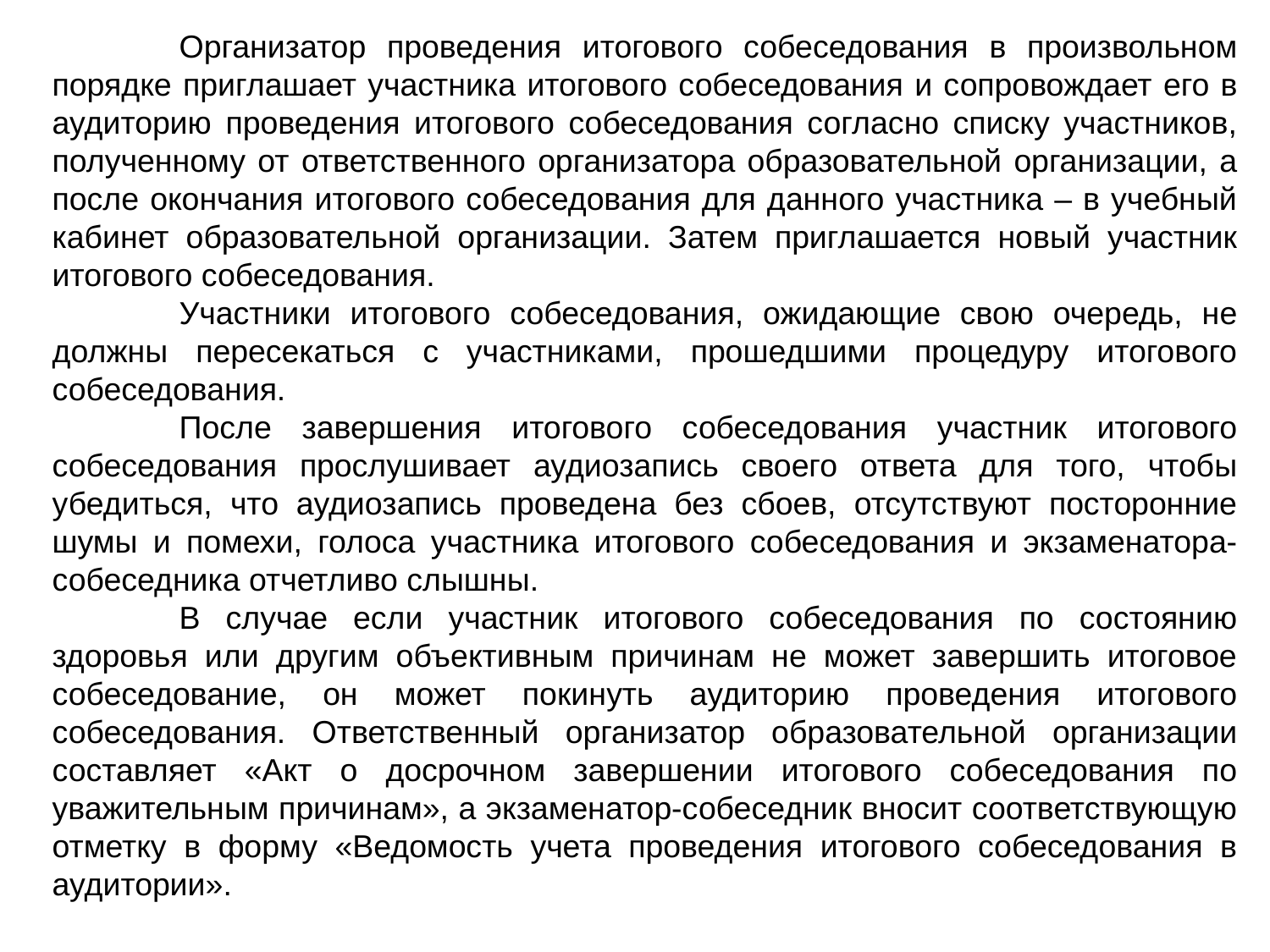

Организатор проведения итогового собеседования в произвольном порядке приглашает участника итогового собеседования и сопровождает его в аудиторию проведения итогового собеседования согласно списку участников, полученному от ответственного организатора образовательной организации, а после окончания итогового собеседования для данного участника – в учебный кабинет образовательной организации. Затем приглашается новый участник итогового собеседования.
	Участники итогового собеседования, ожидающие свою очередь, не должны пересекаться с участниками, прошедшими процедуру итогового собеседования.
	После завершения итогового собеседования участник итогового собеседования прослушивает аудиозапись своего ответа для того, чтобы убедиться, что аудиозапись проведена без сбоев, отсутствуют посторонние шумы и помехи, голоса участника итогового собеседования и экзаменатора-собеседника отчетливо слышны.
	В случае если участник итогового собеседования по состоянию здоровья или другим объективным причинам не может завершить итоговое собеседование, он может покинуть аудиторию проведения итогового собеседования. Ответственный организатор образовательной организации составляет «Акт о досрочном завершении итогового собеседования по уважительным причинам», а экзаменатор-собеседник вносит соответствующую отметку в форму «Ведомость учета проведения итогового собеседования в аудитории».